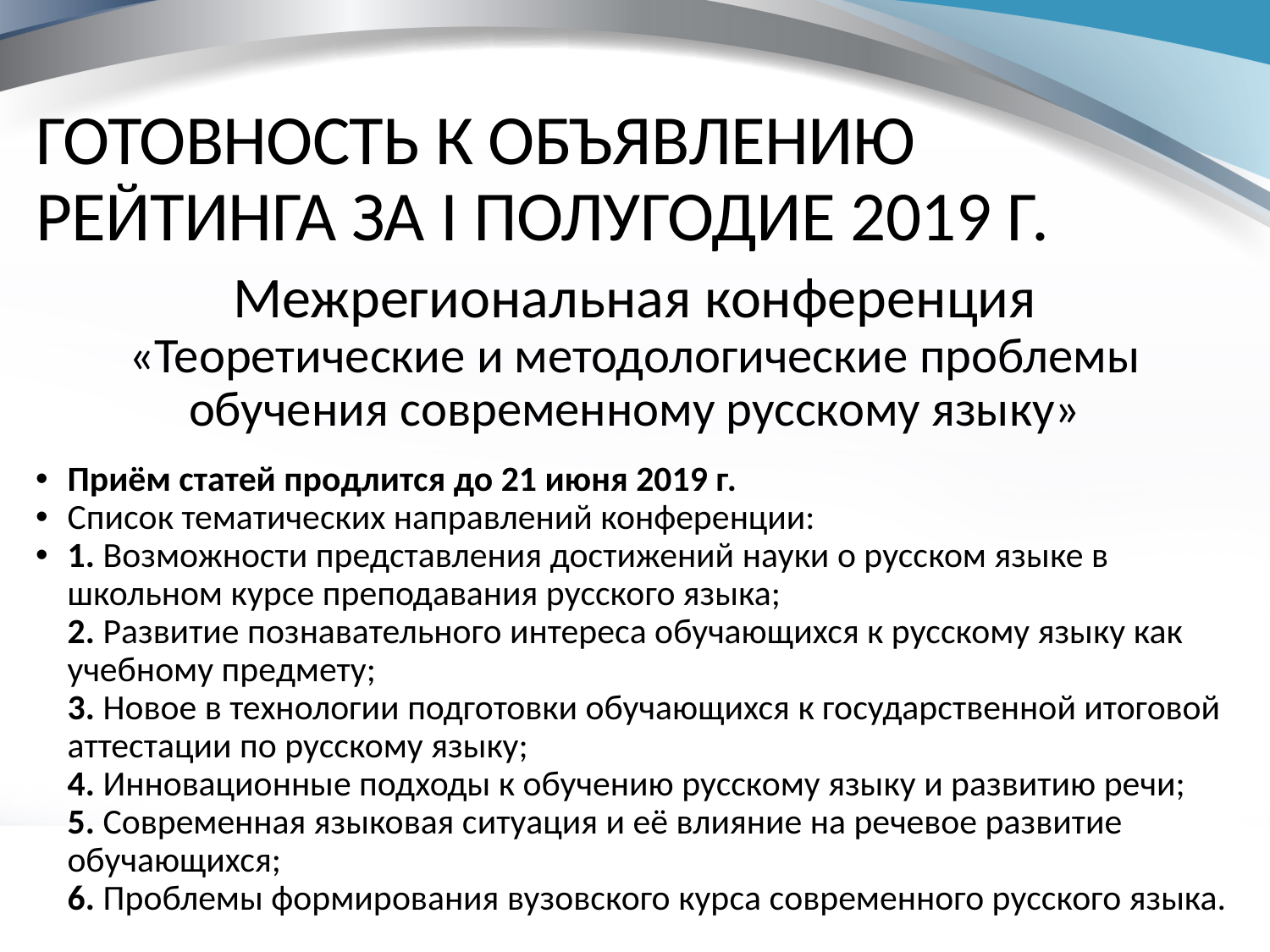

ГОТОВНОСТЬ К ОБЪЯВЛЕНИЮ РЕЙТИНГА ЗА I ПОЛУГОДИЕ 2019 Г.
# Межрегиональная конференция «Теоретические и методологические проблемы обучения современному русскому языку»
Приём статей продлится до 21 июня 2019 г.
Список тематических направлений конференции:
1. Возможности представления достижений науки о русском языке в школьном курсе преподавания русского языка;
2. Развитие познавательного интереса обучающихся к русскому языку как учебному предмету;
3. Новое в технологии подготовки обучающихся к государственной итоговой аттестации по русскому языку;
4. Инновационные подходы к обучению русскому языку и развитию речи;
5. Современная языковая ситуация и её влияние на речевое развитие обучающихся;
6. Проблемы формирования вузовского курса современного русского языка.